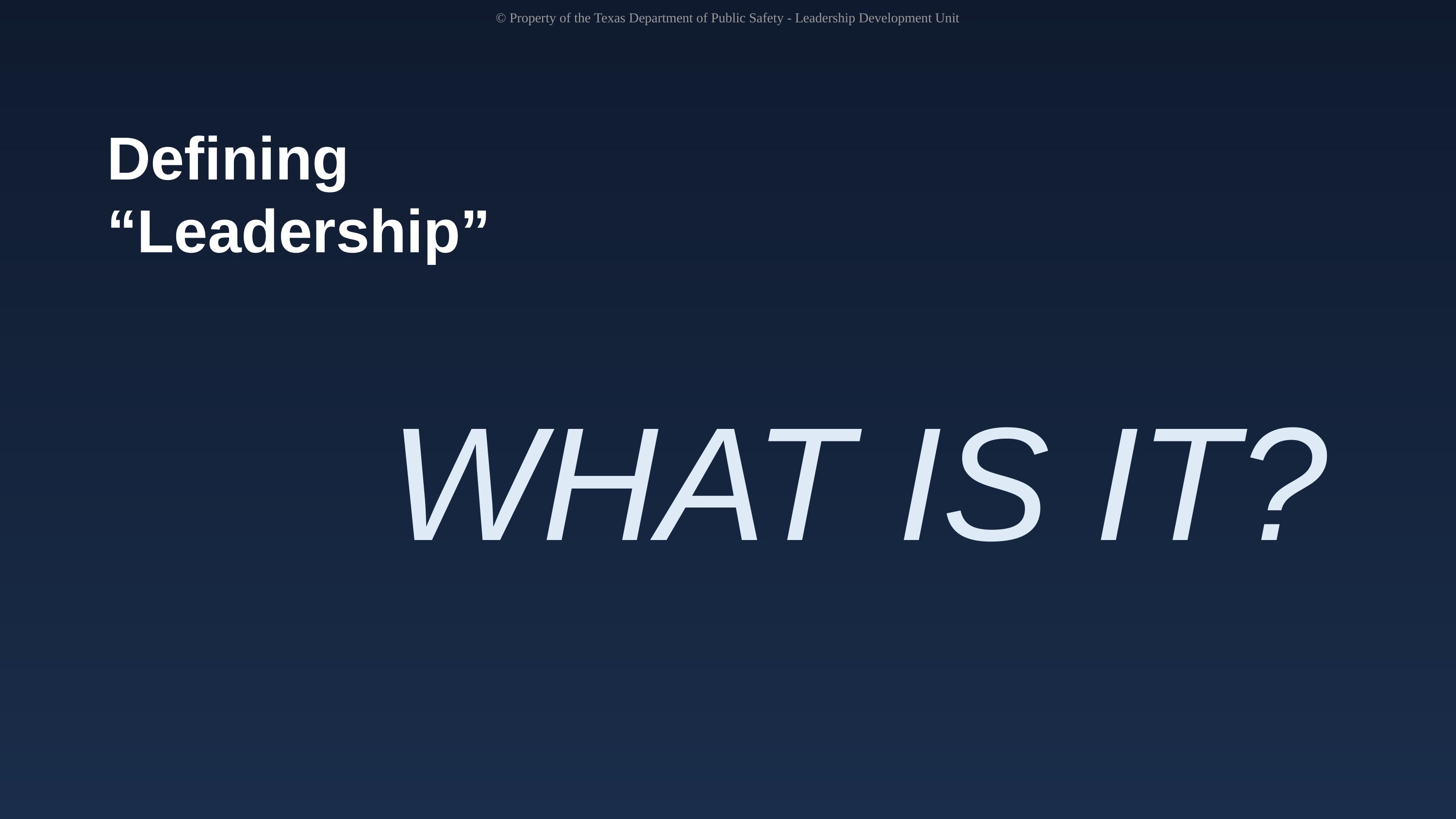

© Property of the Texas Department of Public Safety - Leadership Development Unit
Defining “Leadership”

WHAT IS IT?